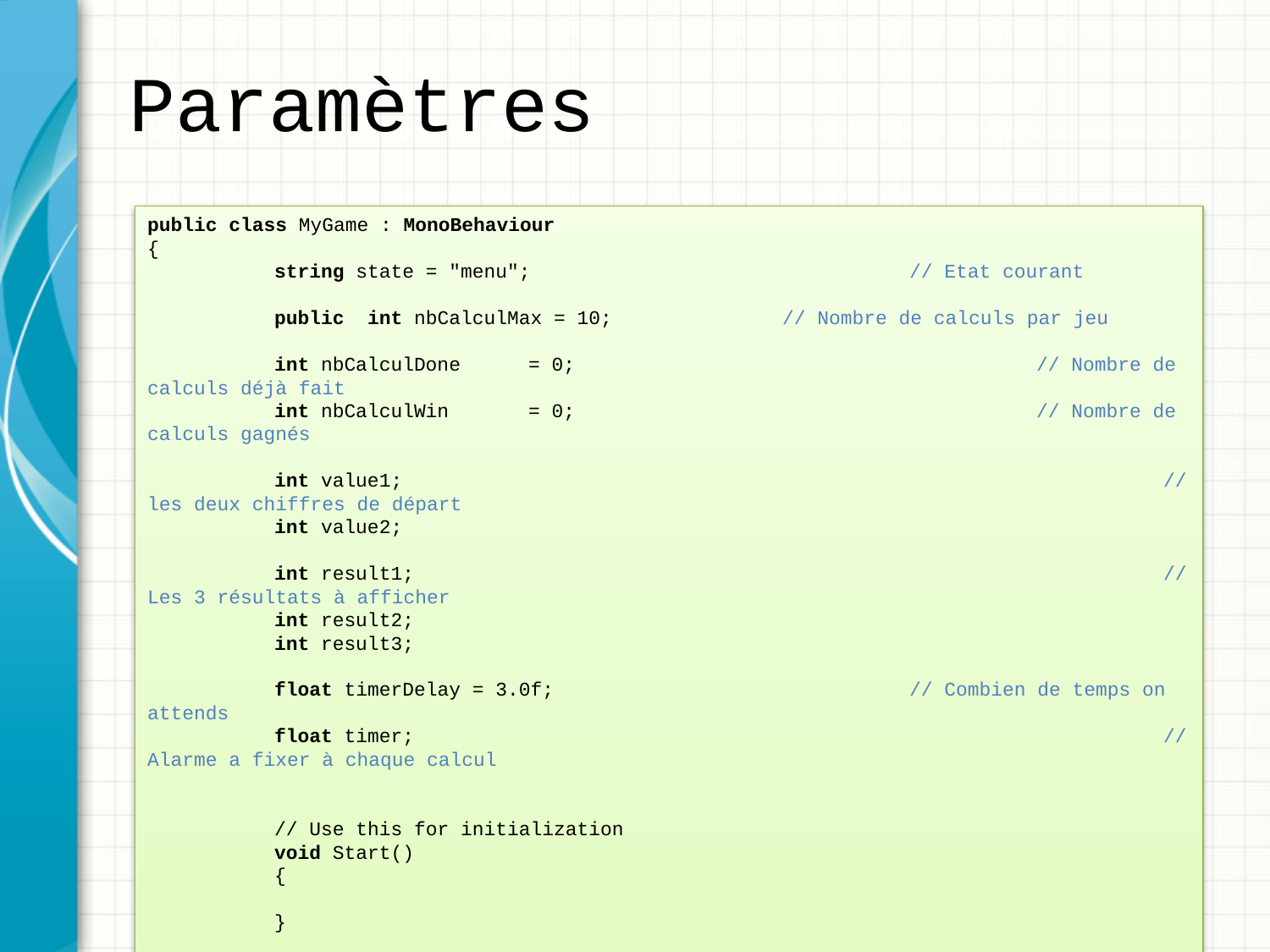

# Paramètres
public class MyGame : MonoBehaviour
{
	string state = "menu";			// Etat courant

	public  int nbCalculMax = 10;	 	// Nombre de calculs par jeu

	int nbCalculDone 	= 0;				// Nombre de calculs déjà fait
	int nbCalculWin 	= 0;				// Nombre de calculs gagnés

	int value1;						// les deux chiffres de départ
	int value2;

	int result1;						// Les 3 résultats à afficher
	int result2;
	int result3;

	float timerDelay = 3.0f;			// Combien de temps on attends
	float timer;						// Alarme a fixer à chaque calcul

	// Use this for initialization
	void Start()
	{

	}